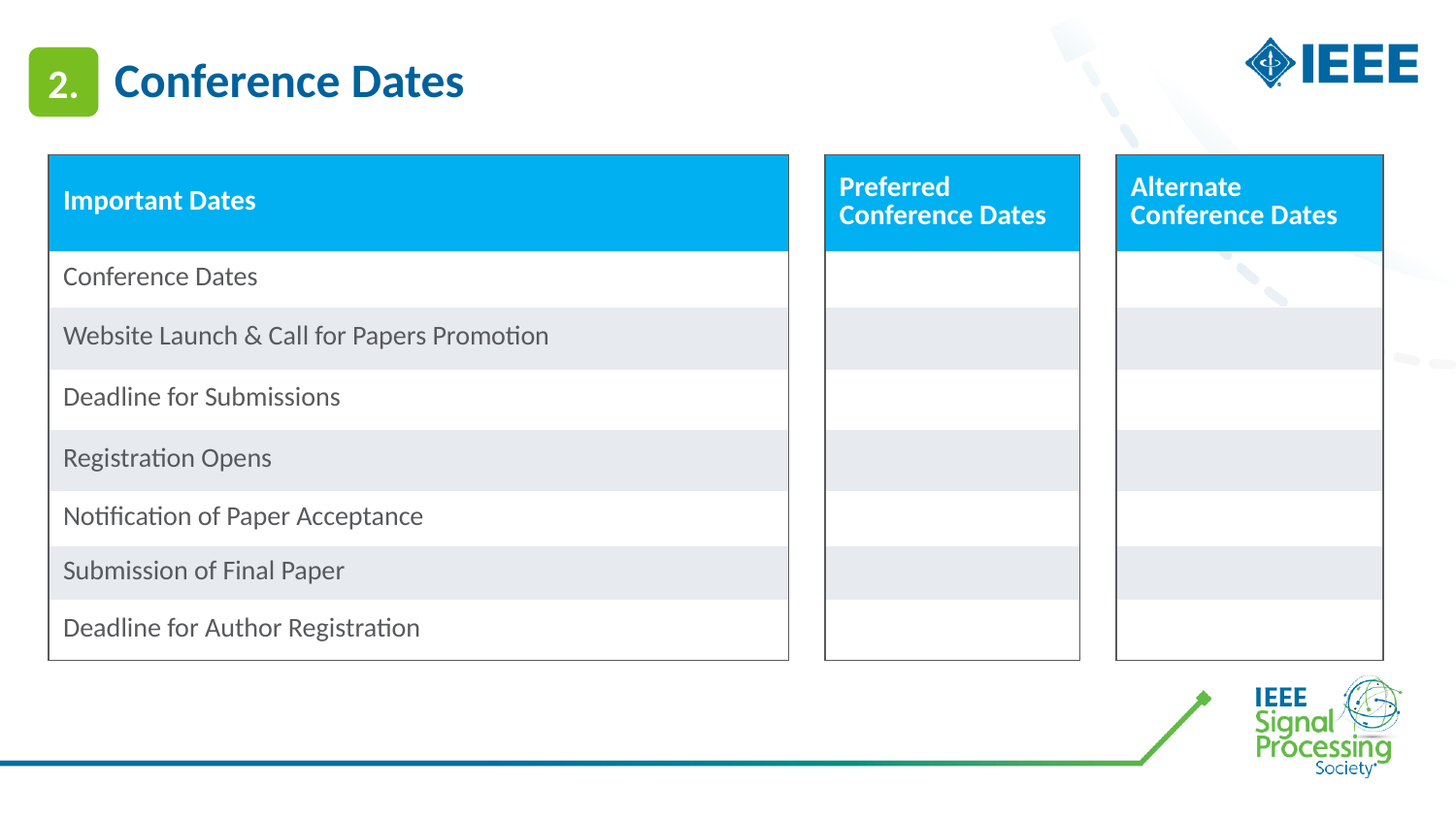

2.
# Conference Dates
| Important Dates |  | Preferred Conference Dates |  | Alternate Conference Dates |
| --- | --- | --- | --- | --- |
| Conference Dates |  |  |  |  |
| Website Launch & Call for Papers Promotion |  |  |  |  |
| Deadline for Submissions |  |  |  |  |
| Registration Opens |  |  |  |  |
| Notification of Paper Acceptance |  |  |  |  |
| Submission of Final Paper |  |  |  |  |
| Deadline for Author Registration |  |  |  |  |